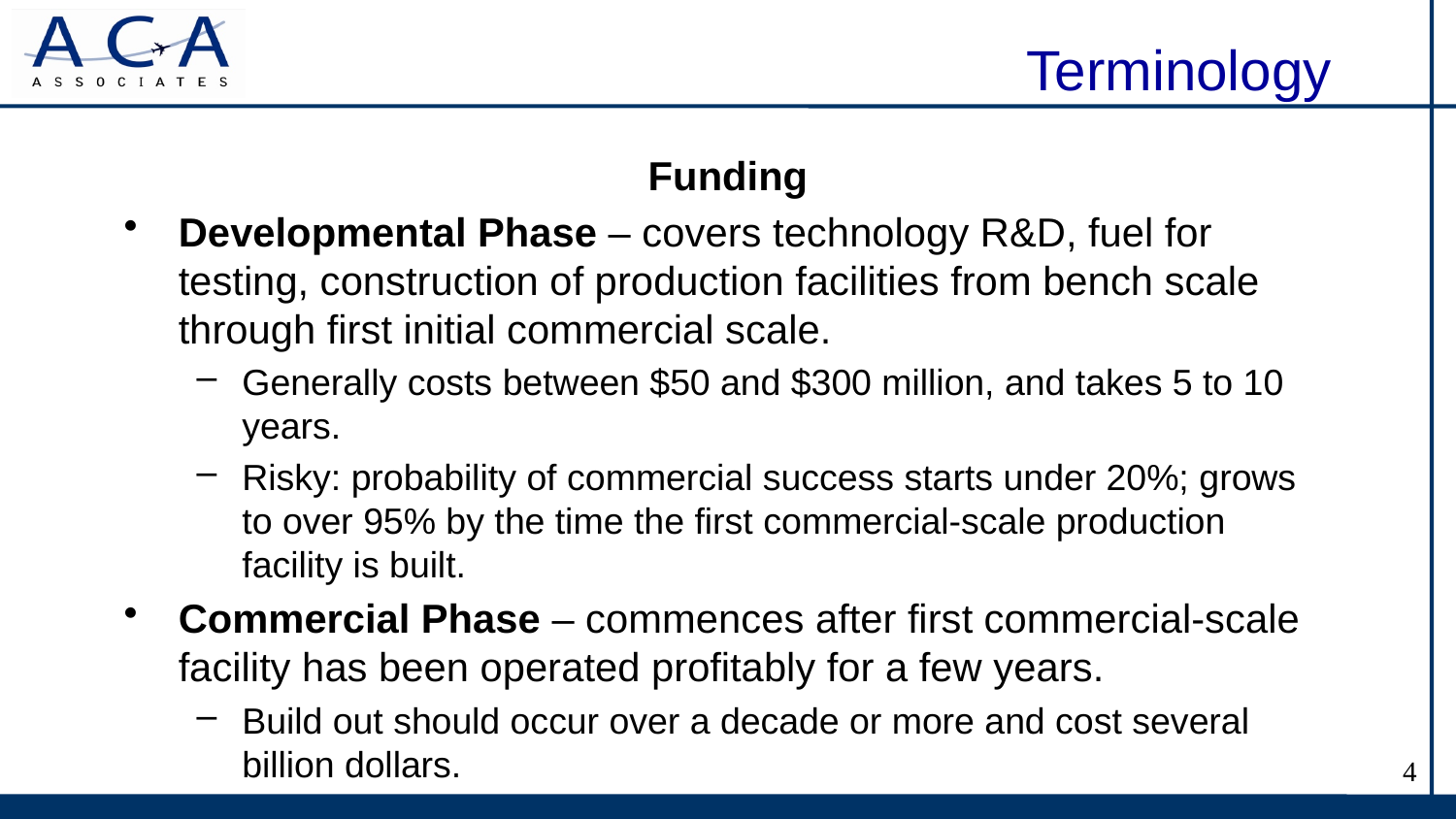

# Terminology
Funding
Developmental Phase – covers technology R&D, fuel for testing, construction of production facilities from bench scale through first initial commercial scale.
Generally costs between $50 and $300 million, and takes 5 to 10 years.
Risky: probability of commercial success starts under 20%; grows to over 95% by the time the first commercial-scale production facility is built.
Commercial Phase – commences after first commercial-scale facility has been operated profitably for a few years.
Build out should occur over a decade or more and cost several billion dollars.

4